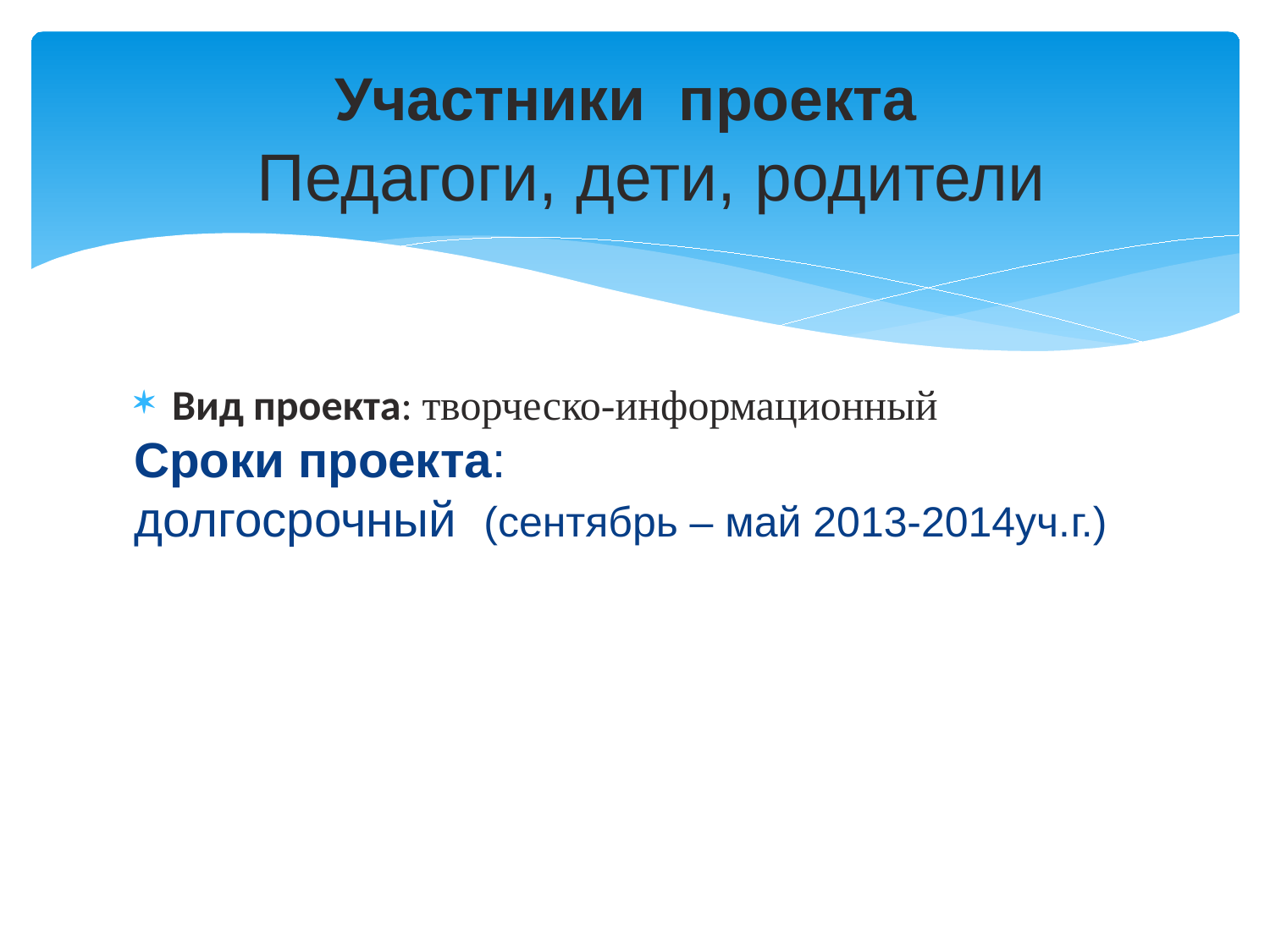

# Участники  проекта Педагоги, дети, родители
Вид проекта: творческо-информационный
Сроки проекта:
долгосрочный  (сентябрь – май 2013-2014уч.г.)